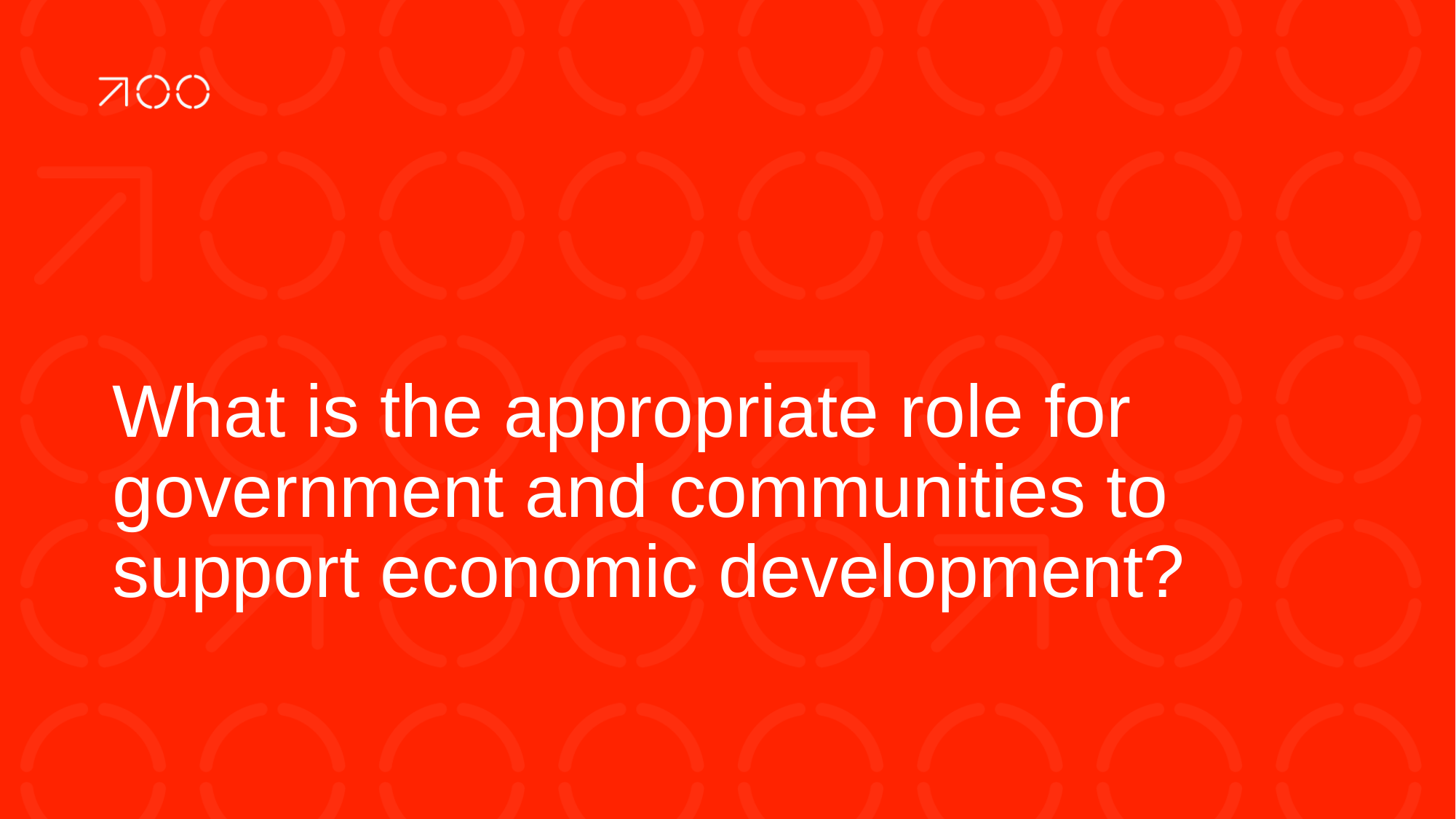

What is the appropriate role for government and communities to support economic development?